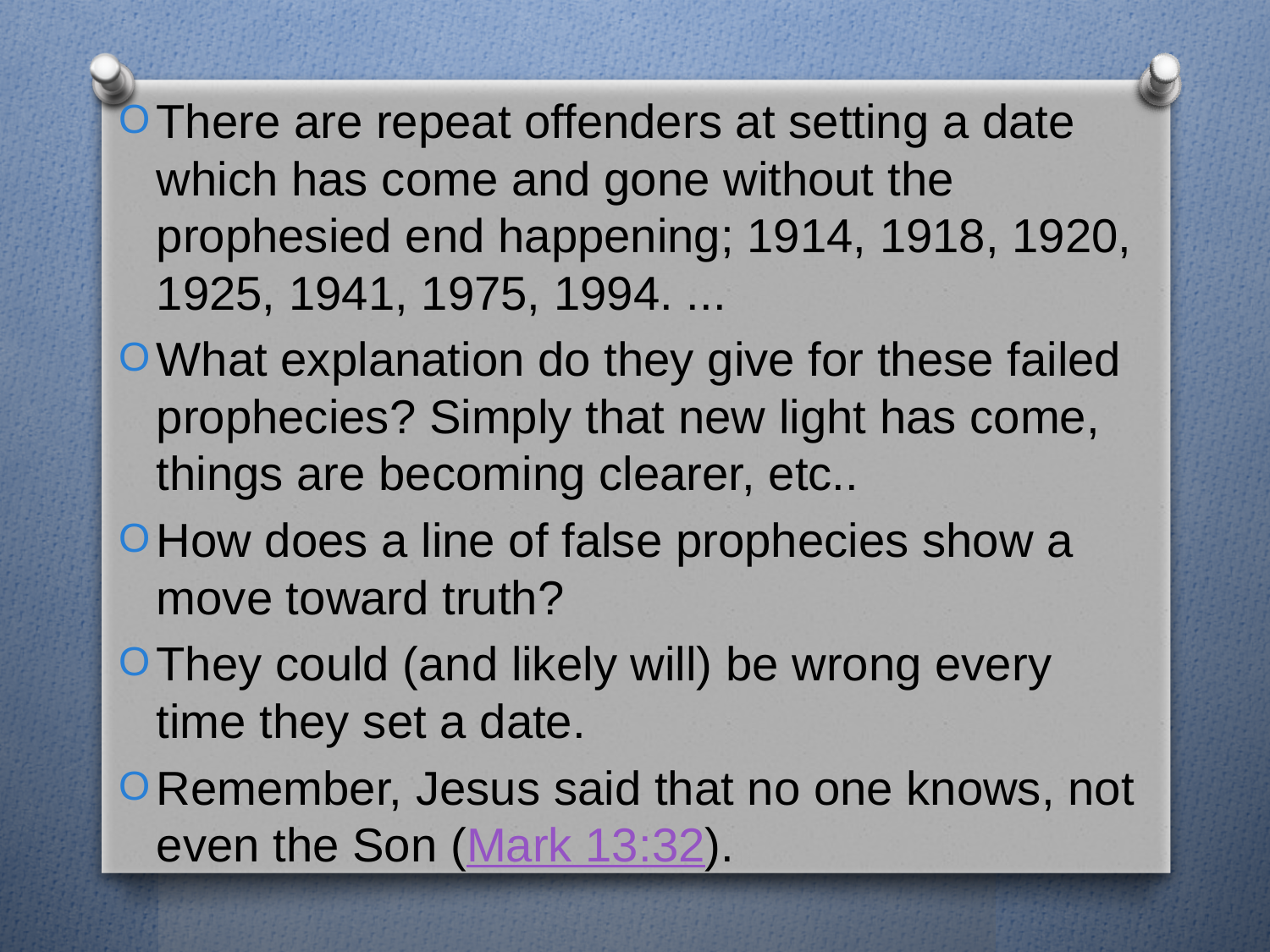

There are repeat offenders at setting a date which has come and gone without the prophesied end happening; 1914, 1918, 1920, 1925, 1941, 1975, 1994. ...
What explanation do they give for these failed prophecies? Simply that new light has come, things are becoming clearer, etc..
How does a line of false prophecies show a move toward truth?
They could (and likely will) be wrong every time they set a date.
Remember, Jesus said that no one knows, not even the Son (Mark 13:32).